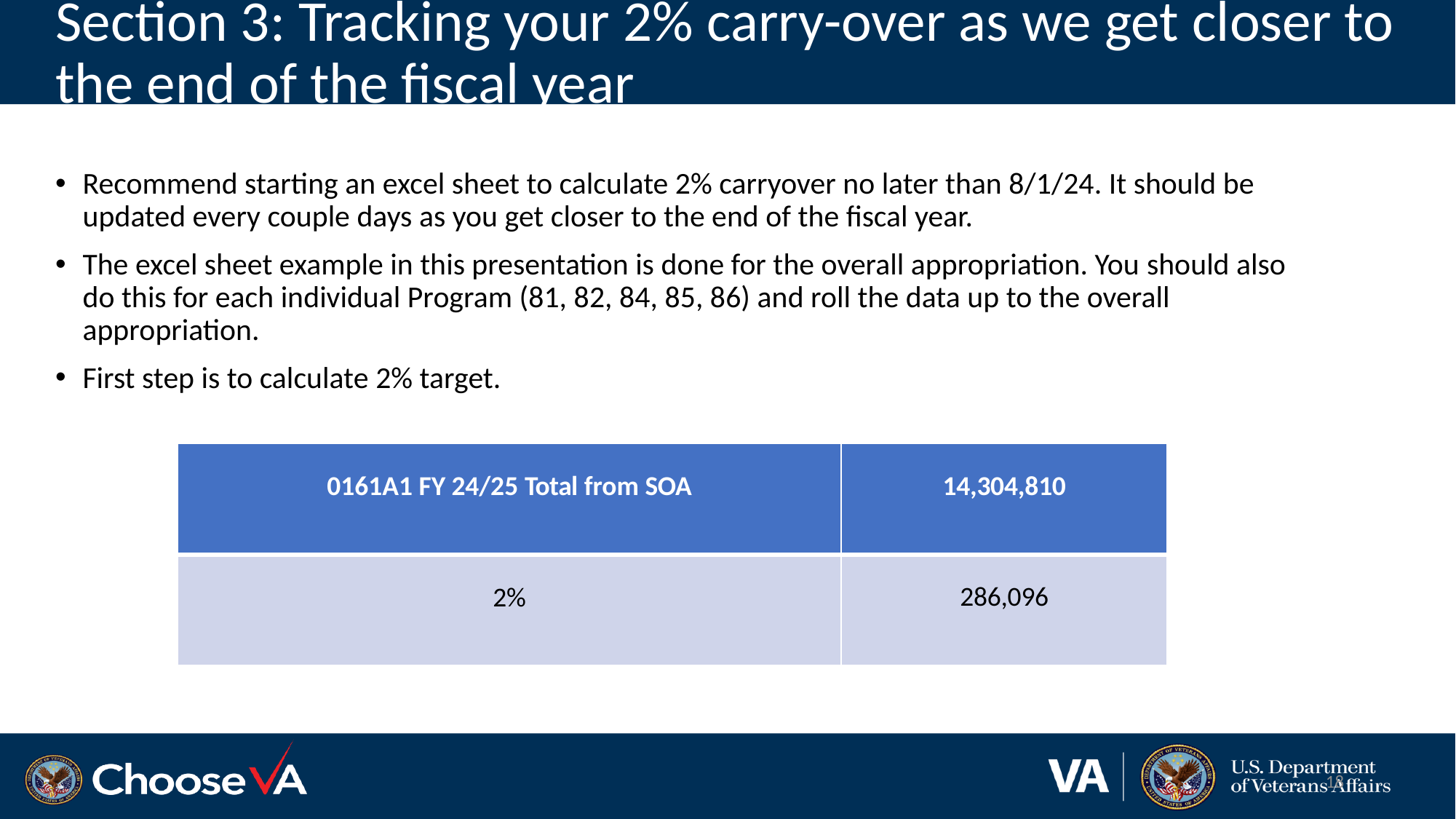

# Section 3: Tracking your 2% carry-over as we get closer to the end of the fiscal year
Recommend starting an excel sheet to calculate 2% carryover no later than 8/1/24. It should be updated every couple days as you get closer to the end of the fiscal year.
The excel sheet example in this presentation is done for the overall appropriation. You should also do this for each individual Program (81, 82, 84, 85, 86) and roll the data up to the overall appropriation.
First step is to calculate 2% target.

| 0161A1 FY 24/25 Total from SOA | 14,304,810 |
| --- | --- |
| 2% | 286,096 |
18